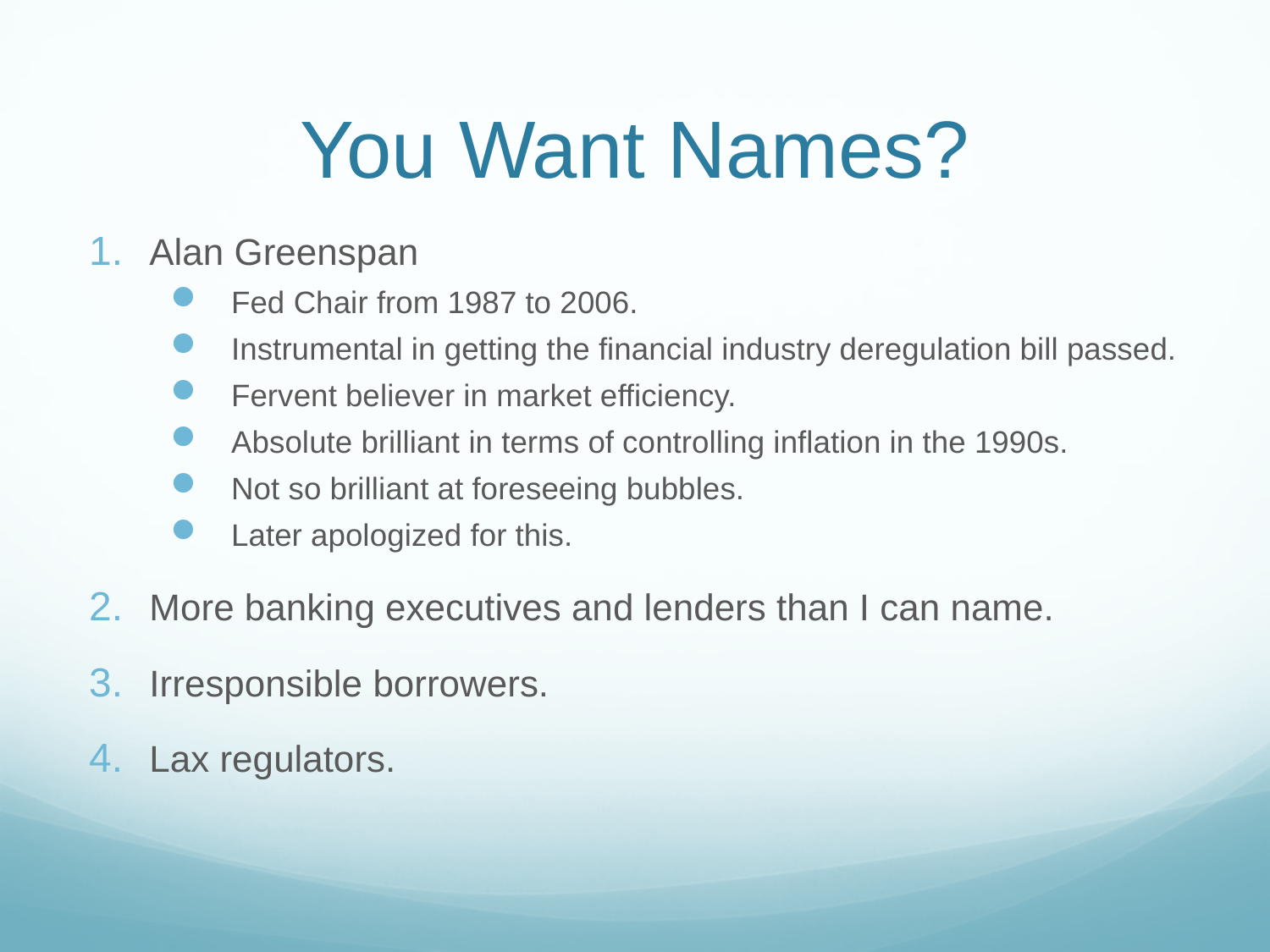

# You Want Names?
Alan Greenspan
Fed Chair from 1987 to 2006.
Instrumental in getting the financial industry deregulation bill passed.
Fervent believer in market efficiency.
Absolute brilliant in terms of controlling inflation in the 1990s.
Not so brilliant at foreseeing bubbles.
Later apologized for this.
More banking executives and lenders than I can name.
Irresponsible borrowers.
Lax regulators.